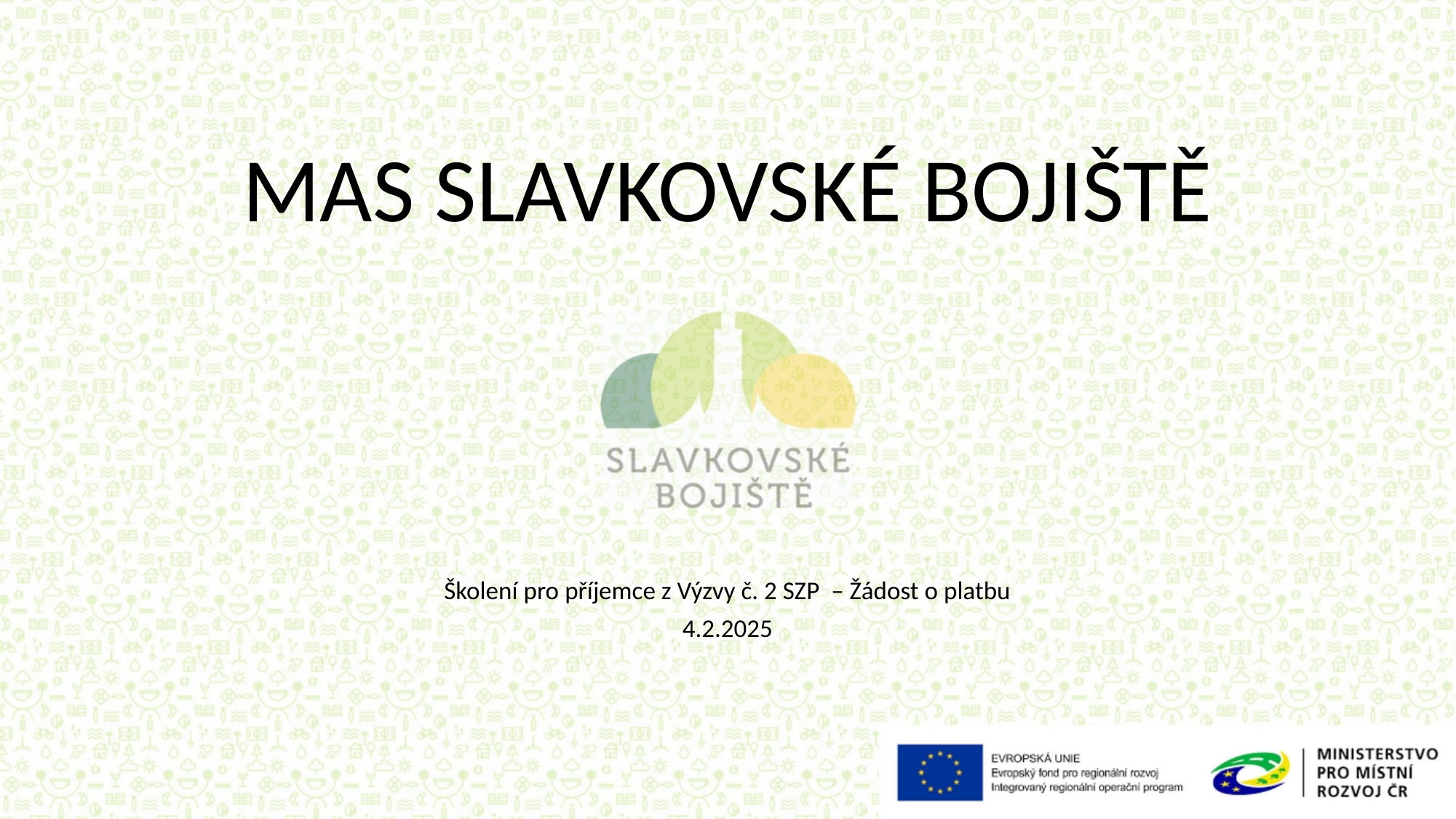

# MAS SLAVKOVSKÉ BOJIŠTĚ
Školení pro příjemce z Výzvy č. 2 SZP  – Žádost o platbu
4.2.2025